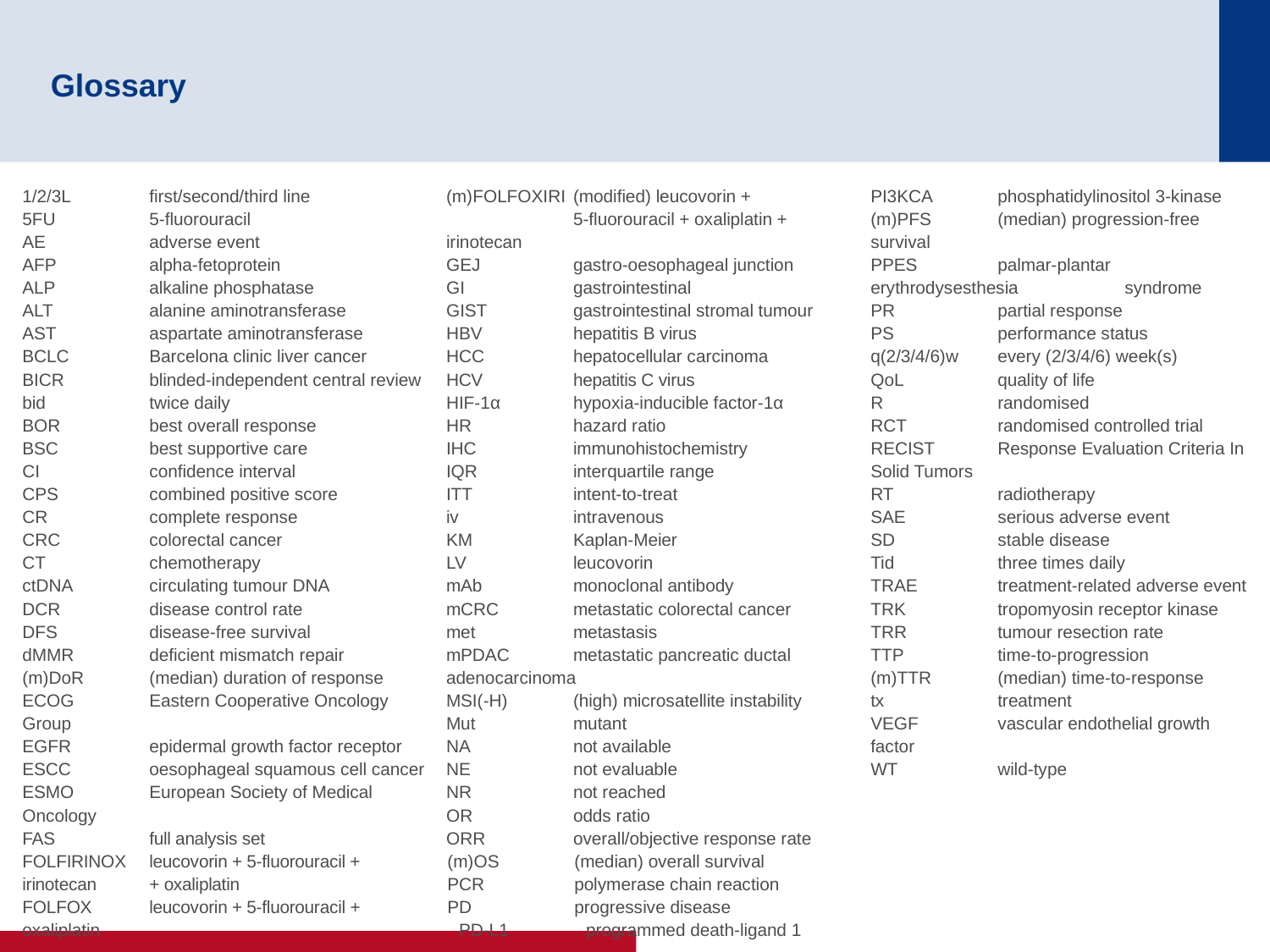

# Glossary
1/2/3L	first/second/third line
5FU	5-fluorouracil
AE	adverse event
AFP	alpha-fetoprotein
ALP	alkaline phosphatase
ALT	alanine aminotransferase
AST	aspartate aminotransferase
BCLC	Barcelona clinic liver cancer
BICR	blinded-independent central review
bid	twice daily
BOR	best overall response
BSC	best supportive care
CI	confidence interval
CPS	combined positive score
CR	complete response
CRC	colorectal cancer
CT	chemotherapy
ctDNA	circulating tumour DNA
DCR	disease control rate
DFS	disease-free survival
dMMR	deficient mismatch repair
(m)DoR	(median) duration of response
ECOG	Eastern Cooperative Oncology Group
EGFR	epidermal growth factor receptor
ESCC	oesophageal squamous cell cancer
ESMO	European Society of Medical 	Oncology
FAS	full analysis set
FOLFIRINOX	leucovorin + 5-fluorouracil + irinotecan 	+ oxaliplatin
FOLFOX	leucovorin + 5-fluorouracil + 	oxaliplatin
(m)FOLFOXIRI	(modified) leucovorin +
	5-fluorouracil + oxaliplatin + 	irinotecan
GEJ	gastro-oesophageal junction
GI	gastrointestinal
GIST	gastrointestinal stromal tumour
HBV	hepatitis B virus
HCC	hepatocellular carcinoma
HCV	hepatitis C virus
HIF-1α	hypoxia-inducible factor-1α
HR	hazard ratio
IHC	immunohistochemistry
IQR	interquartile range
ITT	intent-to-treat
iv	intravenous
KM	Kaplan-Meier
LV	leucovorin
mAb	monoclonal antibody
mCRC	metastatic colorectal cancer
met	metastasis
mPDAC	metastatic pancreatic ductal	adenocarcinoma
MSI(-H)	(high) microsatellite instability
Mut	mutant
NA	not available
NE	not evaluable
NR	not reached
OR	odds ratio
ORR	overall/objective response rate
(m)OS	(median) overall survival
PCR	polymerase chain reaction
PD	progressive disease
PD-L1	programmed death-ligand 1
PI3KCA	phosphatidylinositol 3-kinase
(m)PFS	(median) progression-free survival
PPES	palmar-plantar erythrodysesthesia 	syndrome
PR	partial response
PS	performance status
q(2/3/4/6)w	every (2/3/4/6) week(s)
QoL	quality of life
R	randomised
RCT	randomised controlled trial
RECIST	Response Evaluation Criteria In 	Solid Tumors
RT	radiotherapy
SAE	serious adverse event
SD	stable disease
Tid	three times daily
TRAE	treatment-related adverse event
TRK	tropomyosin receptor kinase
TRR	tumour resection rate
TTP	time-to-progression
(m)TTR	(median) time-to-response
tx	treatment
VEGF	vascular endothelial growth factor
WT	wild-type